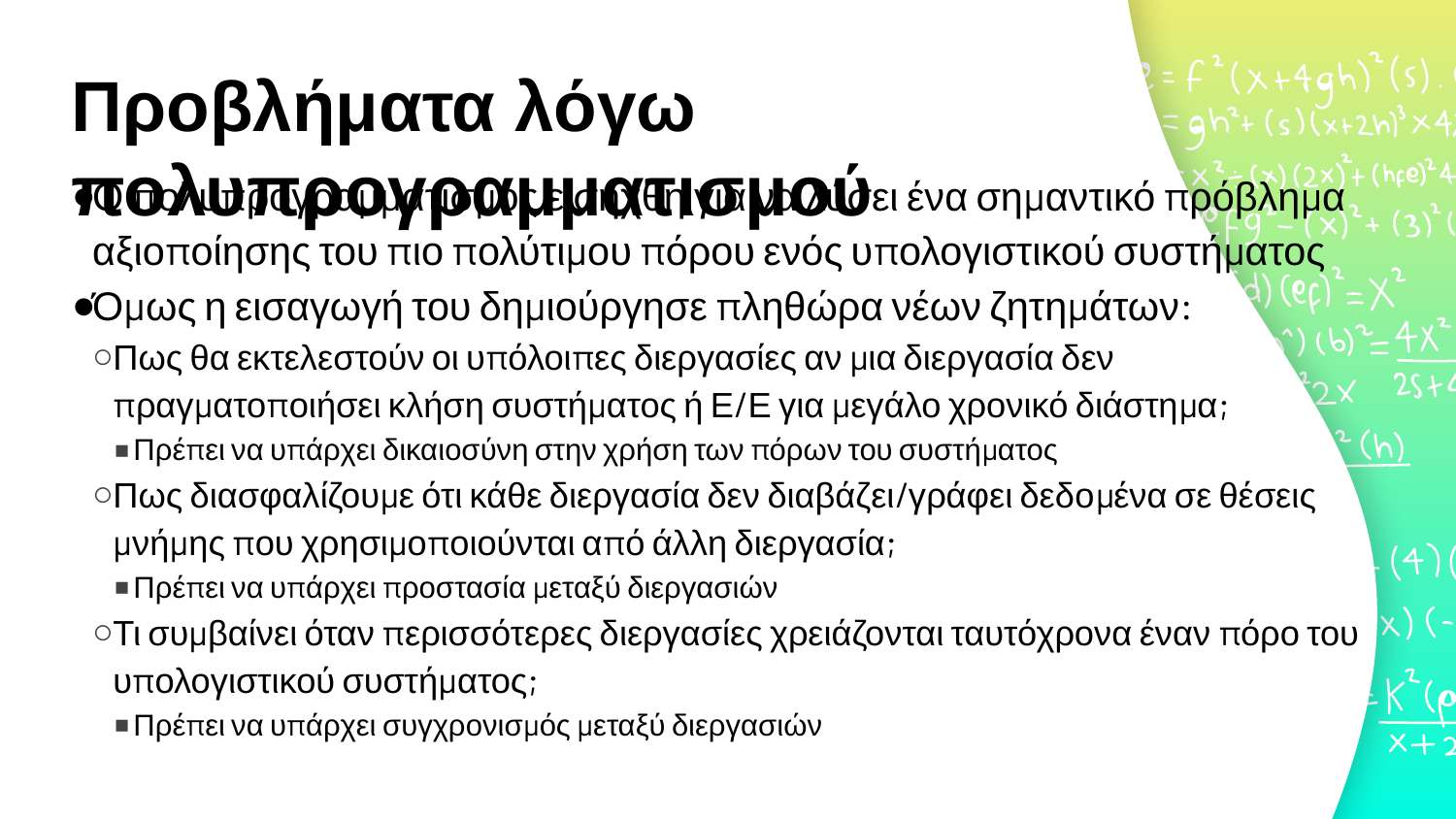

# Προβλήματα λόγω πολυπρογραμματισμού
Ο πολυπρογραμματισμός εισήχθη για να λύσει ένα σημαντικό πρόβλημα αξιοποίησης του πιο πολύτιμου πόρου ενός υπολογιστικού συστήματος
Όμως η εισαγωγή του δημιούργησε πληθώρα νέων ζητημάτων:
Πως θα εκτελεστούν οι υπόλοιπες διεργασίες αν μια διεργασία δεν πραγματοποιήσει κλήση συστήματος ή Ε/Ε για μεγάλο χρονικό διάστημα;
Πρέπει να υπάρχει δικαιοσύνη στην χρήση των πόρων του συστήματος
Πως διασφαλίζουμε ότι κάθε διεργασία δεν διαβάζει/γράφει δεδομένα σε θέσεις μνήμης που χρησιμοποιούνται από άλλη διεργασία;
Πρέπει να υπάρχει προστασία μεταξύ διεργασιών
Τι συμβαίνει όταν περισσότερες διεργασίες χρειάζονται ταυτόχρονα έναν πόρο του υπολογιστικού συστήματος;
Πρέπει να υπάρχει συγχρονισμός μεταξύ διεργασιών